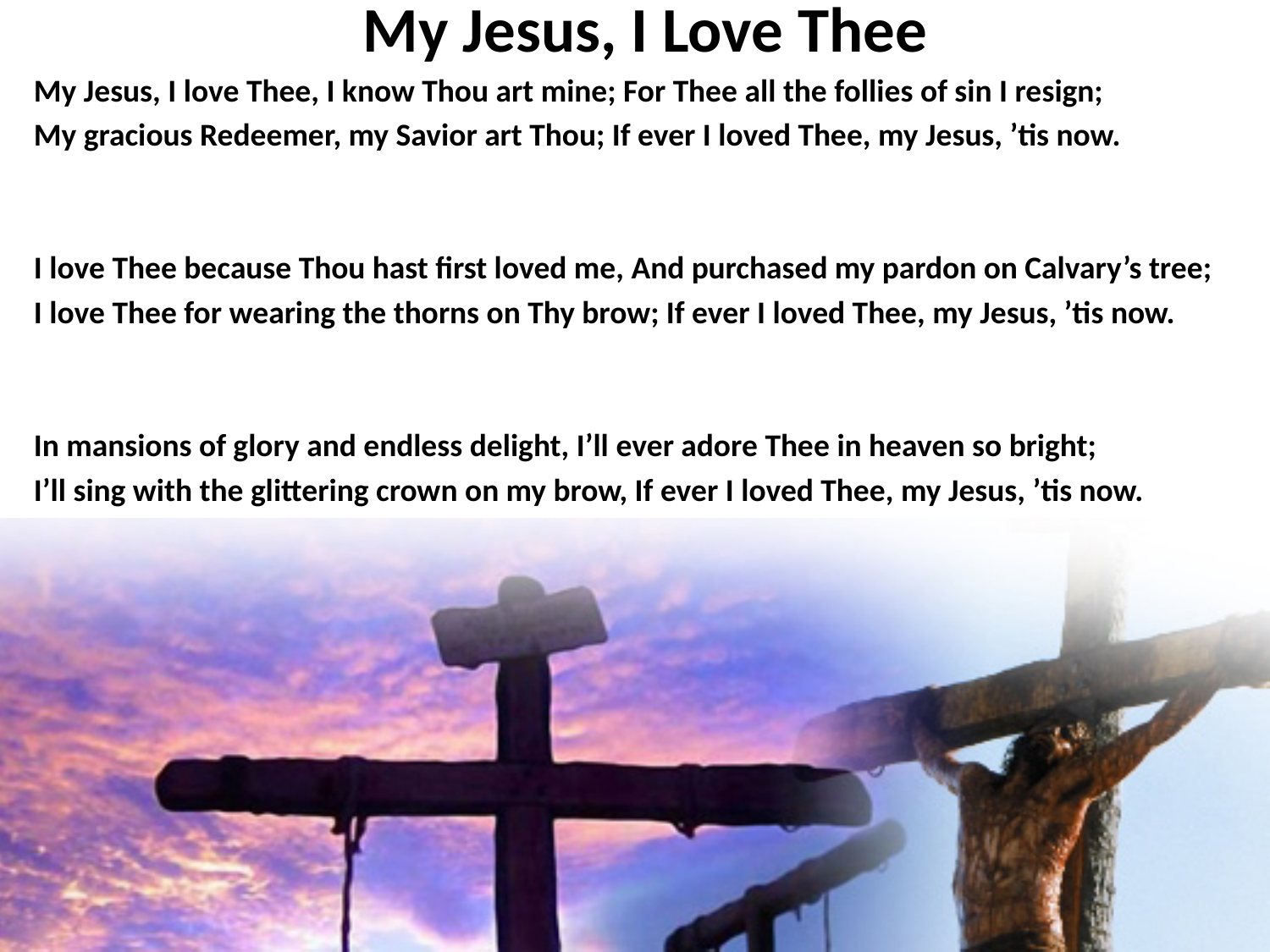

# My Jesus, I Love Thee
My Jesus, I love Thee, I know Thou art mine; For Thee all the follies of sin I resign;
My gracious Redeemer, my Savior art Thou; If ever I loved Thee, my Jesus, ’tis now.

I love Thee because Thou hast first loved me, And purchased my pardon on Calvary’s tree;
I love Thee for wearing the thorns on Thy brow; If ever I loved Thee, my Jesus, ’tis now.

In mansions of glory and endless delight, I’ll ever adore Thee in heaven so bright;
I’ll sing with the glittering crown on my brow, If ever I loved Thee, my Jesus, ’tis now.